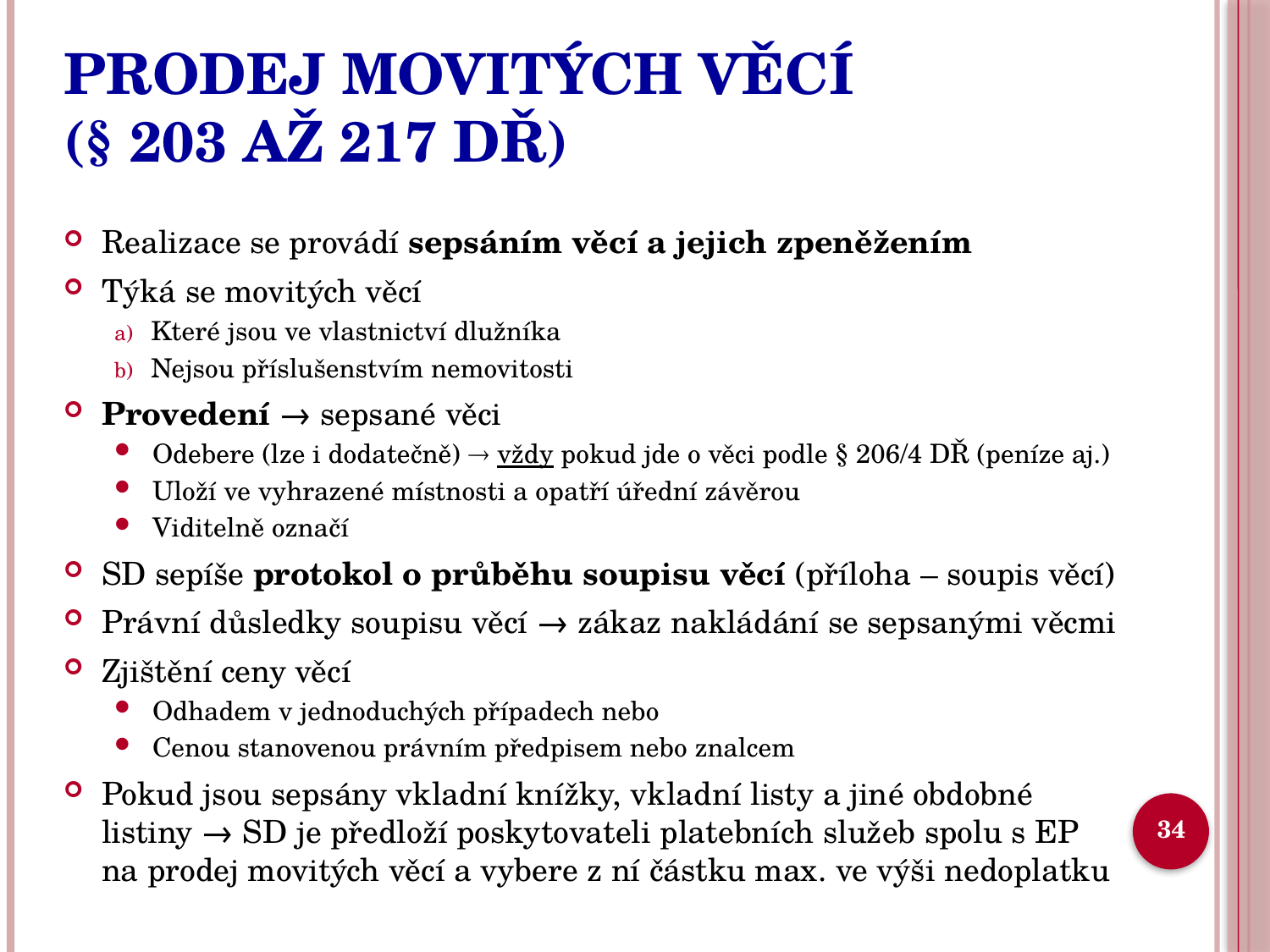

# PRODEJ MOVITÝCH VĚCÍ (§ 203 až 217 DŘ)
Realizace se provádí sepsáním věcí a jejich zpeněžením
Týká se movitých věcí
Které jsou ve vlastnictví dlužníka
Nejsou příslušenstvím nemovitosti
Provedení → sepsané věci
Odebere (lze i dodatečně) → vždy pokud jde o věci podle § 206/4 DŘ (peníze aj.)
Uloží ve vyhrazené místnosti a opatří úřední závěrou
Viditelně označí
SD sepíše protokol o průběhu soupisu věcí (příloha – soupis věcí)
Právní důsledky soupisu věcí → zákaz nakládání se sepsanými věcmi
Zjištění ceny věcí
Odhadem v jednoduchých případech nebo
Cenou stanovenou právním předpisem nebo znalcem
Pokud jsou sepsány vkladní knížky, vkladní listy a jiné obdobné listiny → SD je předloží poskytovateli platebních služeb spolu s EP na prodej movitých věcí a vybere z ní částku max. ve výši nedoplatku
34